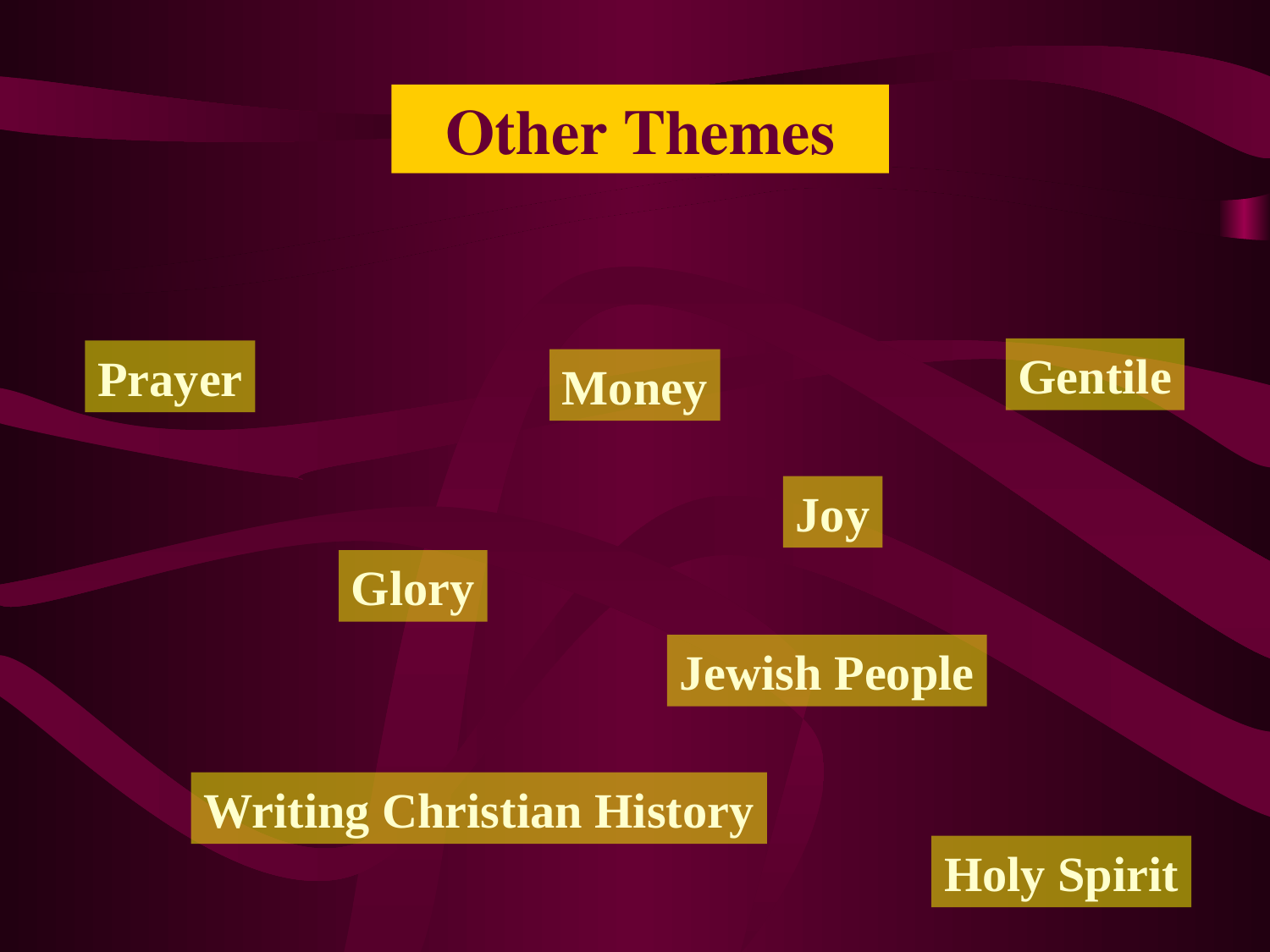

Other Themes
Gentile
Prayer
Money
Joy
Glory
Jewish People
Writing Christian History
Holy Spirit